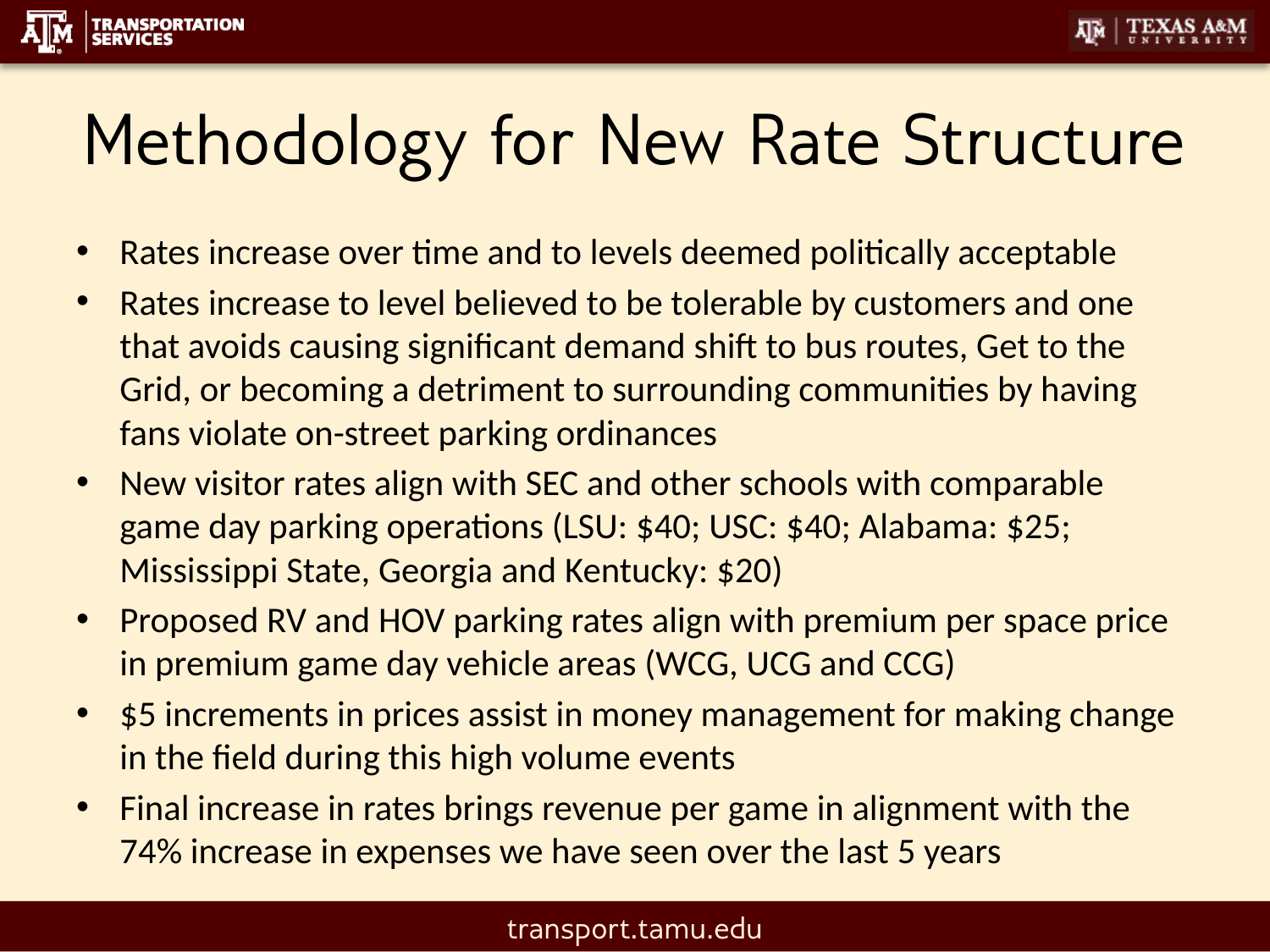

# Methodology for New Rate Structure
Rates increase over time and to levels deemed politically acceptable
Rates increase to level believed to be tolerable by customers and one that avoids causing significant demand shift to bus routes, Get to the Grid, or becoming a detriment to surrounding communities by having fans violate on-street parking ordinances
New visitor rates align with SEC and other schools with comparable game day parking operations (LSU: $40; USC: $40; Alabama: $25; Mississippi State, Georgia and Kentucky: $20)
Proposed RV and HOV parking rates align with premium per space price in premium game day vehicle areas (WCG, UCG and CCG)
$5 increments in prices assist in money management for making change in the field during this high volume events
Final increase in rates brings revenue per game in alignment with the 74% increase in expenses we have seen over the last 5 years